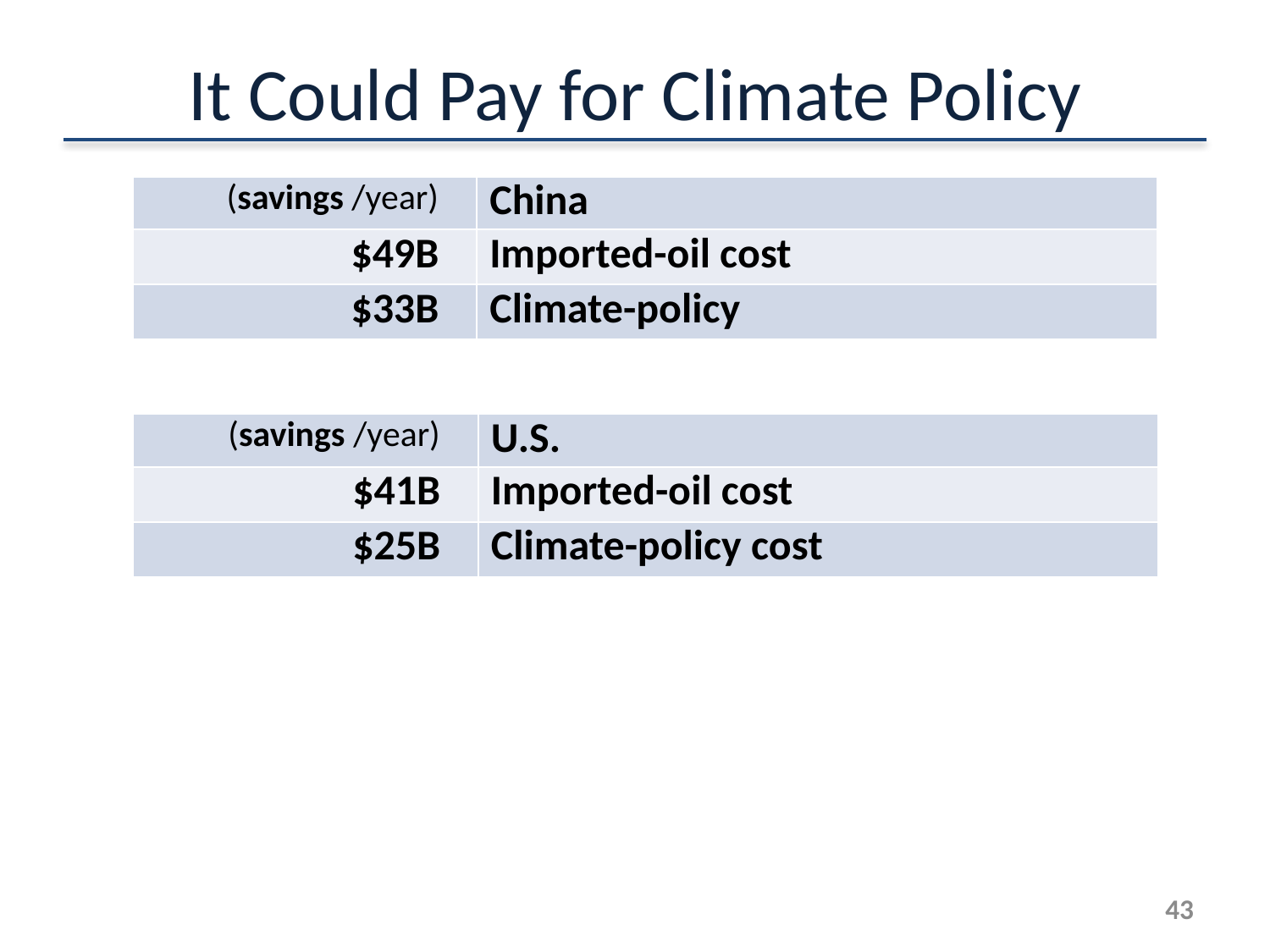

# It Could Pay for Climate Policy
| (savings /year) | China |
| --- | --- |
| $49B | Imported-oil cost |
| $33B | Climate-policy |
| (savings /year) | U.S. |
| --- | --- |
| $41B | Imported-oil cost |
| $25B | Climate-policy cost |
43